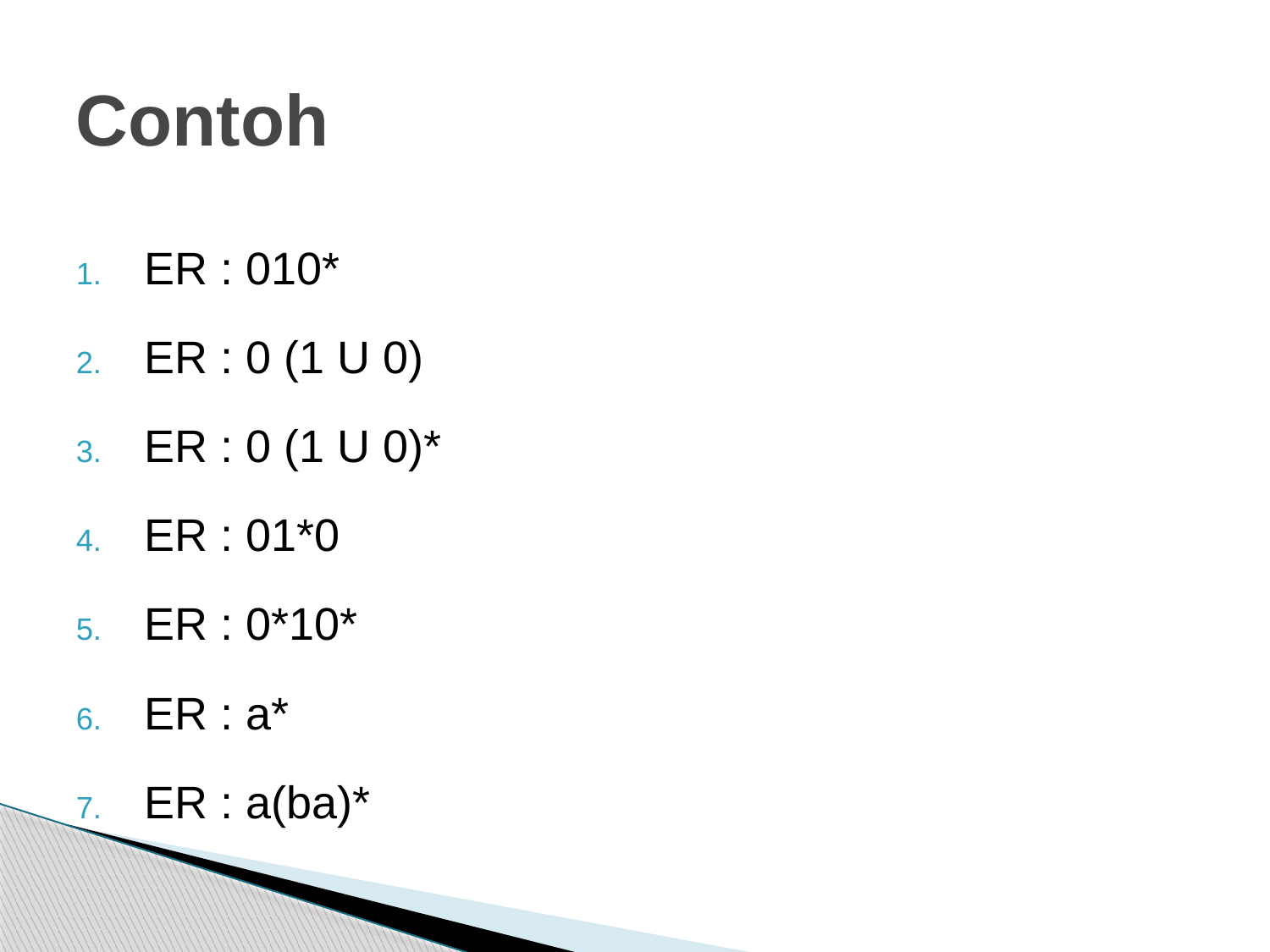

# Contoh
ER : 010*
ER : 0 (1 U 0)
ER : 0 (1 U 0)*
ER : 01*0
ER : 0*10*
ER : a*
ER : a(ba)*